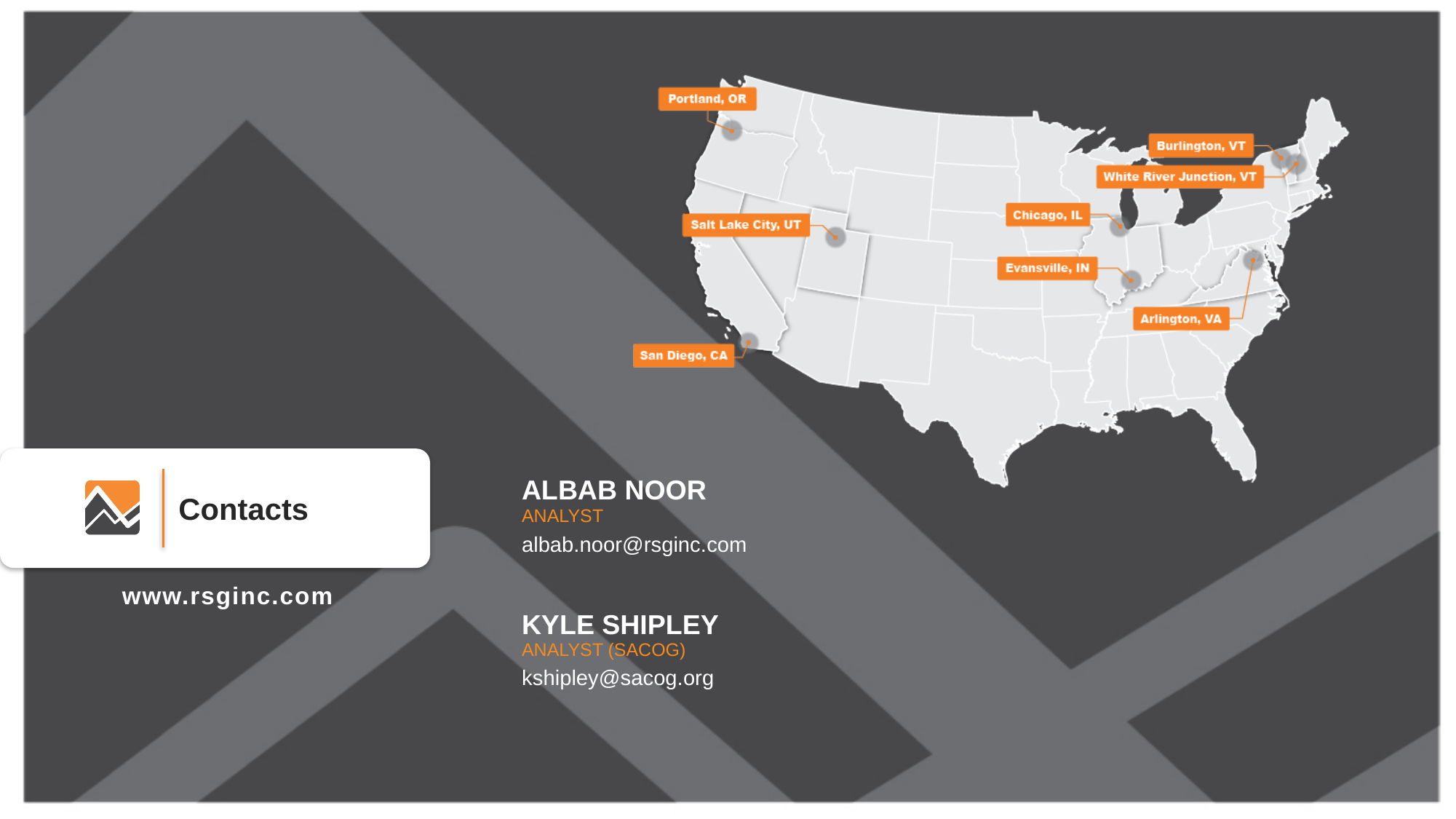

ALBAB NOOR
ANALYST
albab.noor@rsginc.com
KYLE SHIPLEY
ANALYST (SACOG)
kshipley@sacog.org